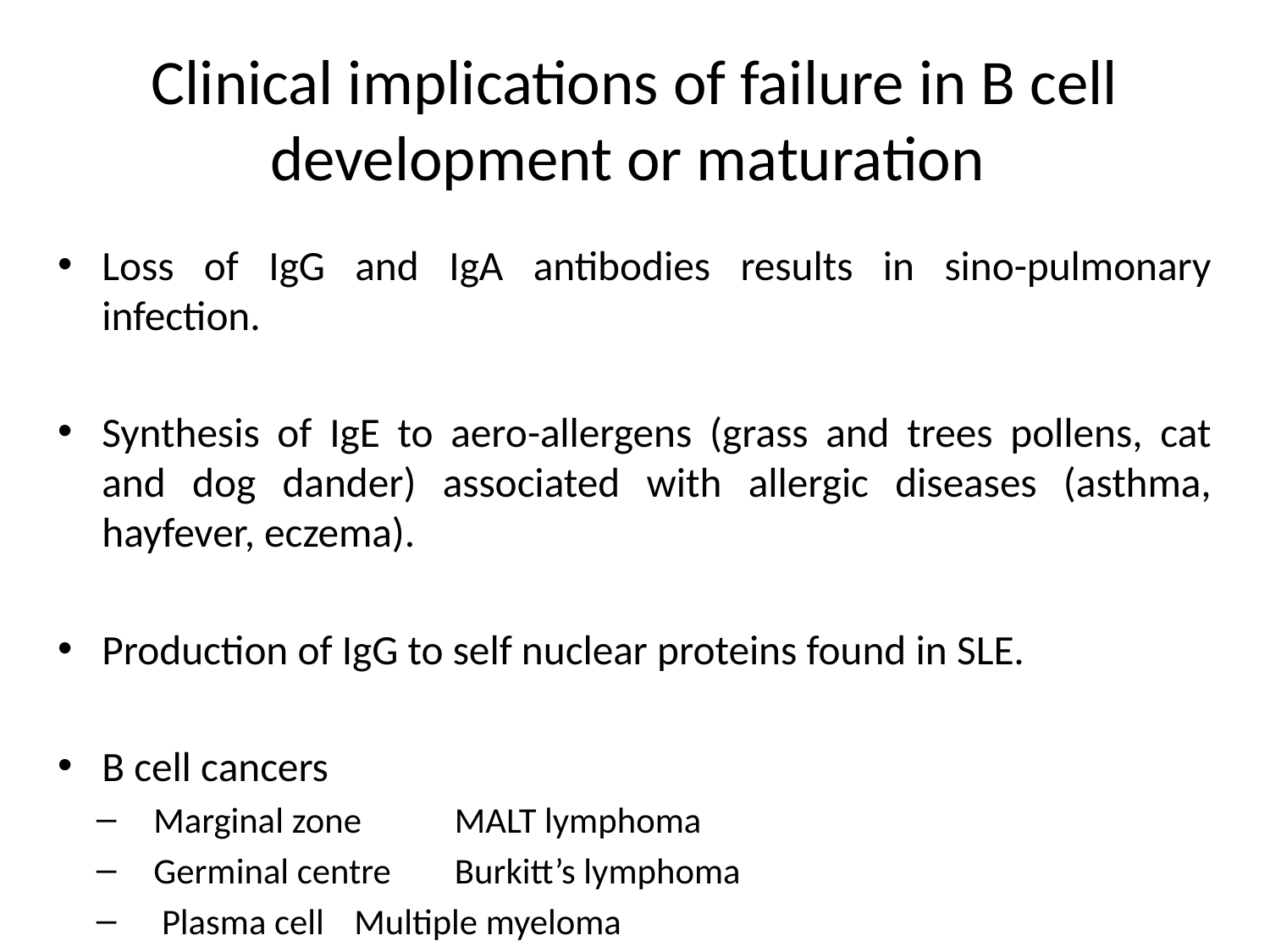

# Clinical implications of failure in B cell development or maturation
Loss of IgG and IgA antibodies results in sino-pulmonary infection.

Synthesis of IgE to aero-allergens (grass and trees pollens, cat and dog dander) associated with allergic diseases (asthma, hayfever, eczema).

Production of IgG to self nuclear proteins found in SLE.

B cell cancers
Marginal zone		MALT lymphoma
Germinal centre 		Burkitt’s lymphoma
 Plasma cell		Multiple myeloma